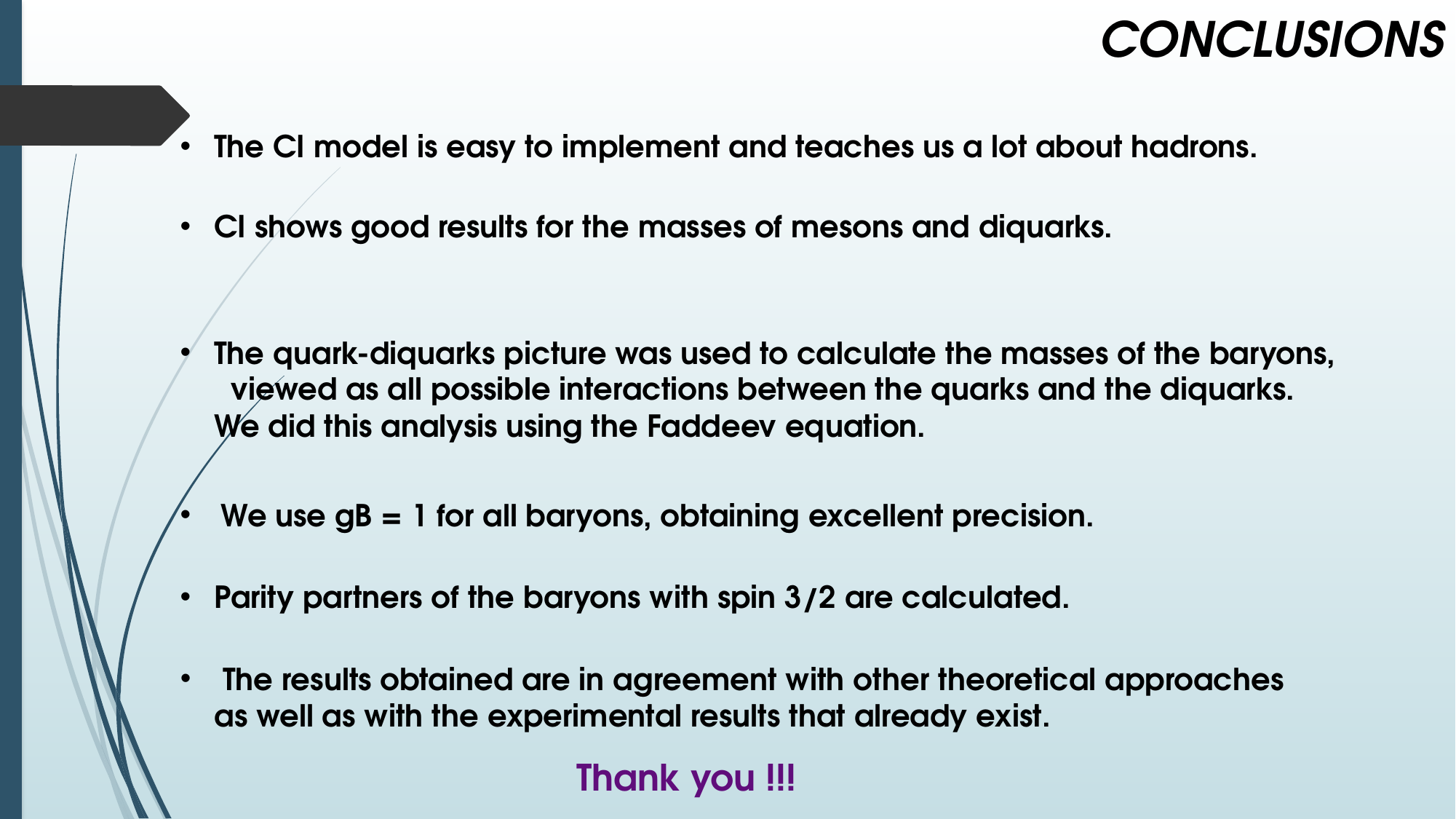

CONCLUSIONS
The CI model is easy to implement and teaches us a lot about hadrons.
CI shows good results for the masses of mesons and diquarks.
The quark-diquarks picture was used to calculate the masses of the baryons,   viewed as all possible interactions between the quarks and the diquarks. We did this analysis using the Faddeev equation.
We use gB = 1 for all baryons, obtaining excellent precision.
Parity partners of the baryons with spin 3/2 are calculated.
 The results obtained are in agreement with other theoretical approaches as well as with the experimental results that already exist.
Thank you !!!